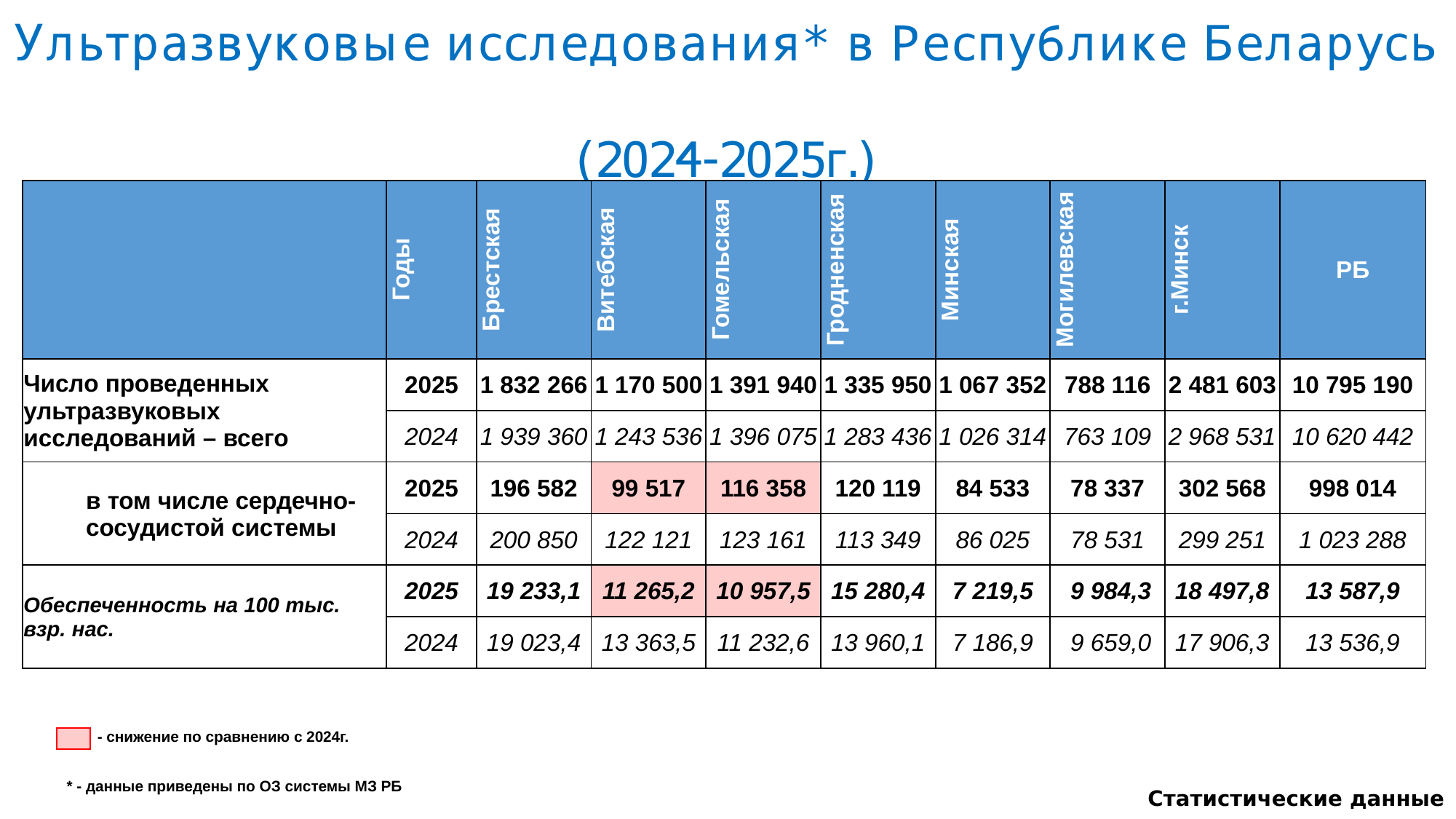

# Ультразвуковые исследования* в Республике Беларусь (2024-2025г.)
|  | Годы | Брестская | Витебская | Гомельская | Гродненская | Минская | Могилевская | г.Минск | РБ |
| --- | --- | --- | --- | --- | --- | --- | --- | --- | --- |
| Число проведенных ультразвуковых исследований – всего | 2025 | 1 832 266 | 1 170 500 | 1 391 940 | 1 335 950 | 1 067 352 | 788 116 | 2 481 603 | 10 795 190 |
|  | 2024 | 1 939 360 | 1 243 536 | 1 396 075 | 1 283 436 | 1 026 314 | 763 109 | 2 968 531 | 10 620 442 |
| в том числе сердечно-сосудистой системы | 2025 | 196 582 | 99 517 | 116 358 | 120 119 | 84 533 | 78 337 | 302 568 | 998 014 |
|  | 2024 | 200 850 | 122 121 | 123 161 | 113 349 | 86 025 | 78 531 | 299 251 | 1 023 288 |
| Обеспеченность на 100 тыс. взр. нас. | 2025 | 19 233,1 | 11 265,2 | 10 957,5 | 15 280,4 | 7 219,5 | 9 984,3 | 18 497,8 | 13 587,9 |
|  | 2024 | 19 023,4 | 13 363,5 | 11 232,6 | 13 960,1 | 7 186,9 | 9 659,0 | 17 906,3 | 13 536,9 |
 - снижение по сравнению с 2024г.

* - данные приведены по ОЗ системы МЗ РБ
Статистические данные